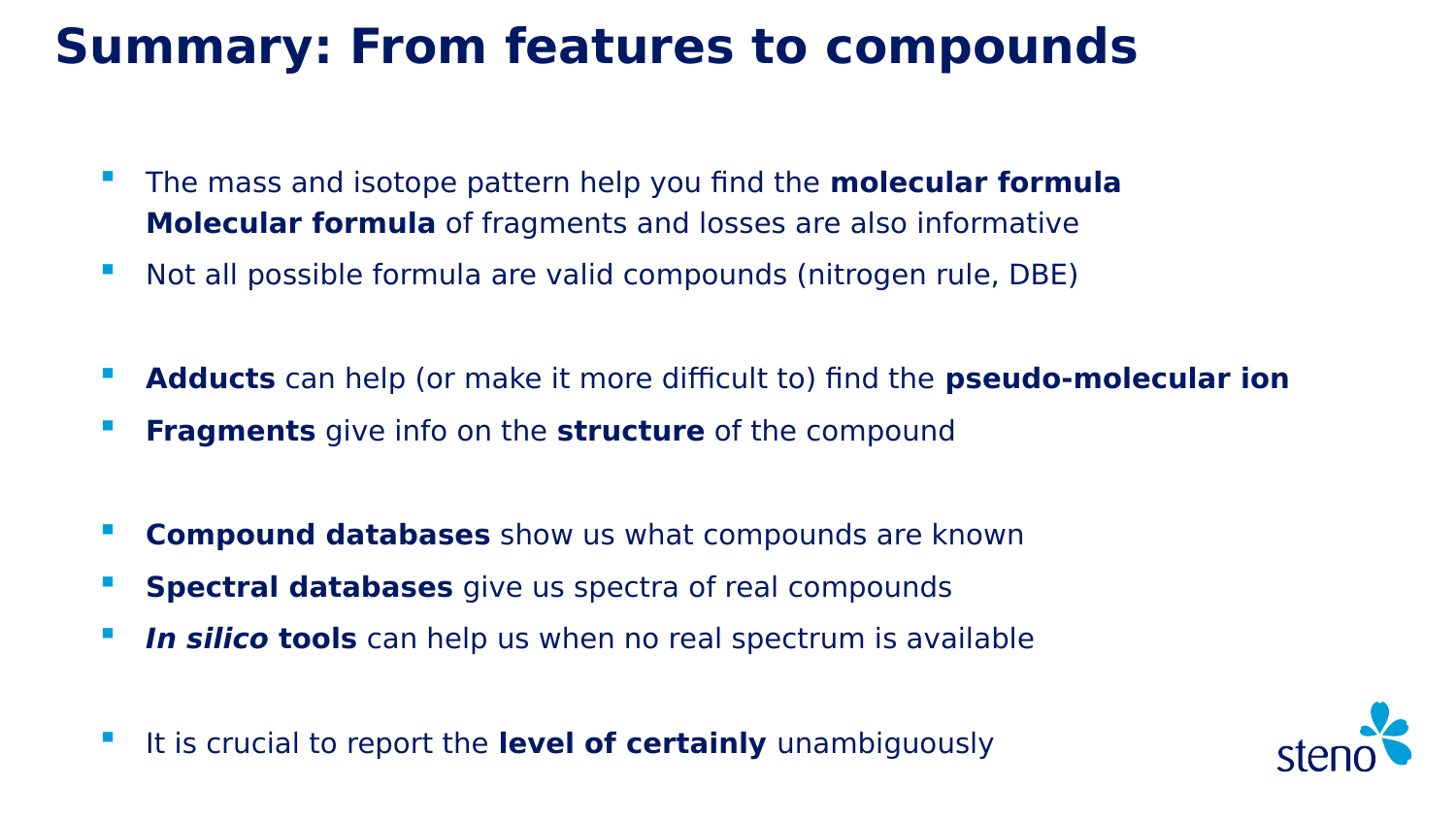

Summary: From features to compounds

The mass and isotope pattern help you find the molecular formula
Molecular formula of fragments and losses are also informative
Not all possible formula are valid compounds (nitrogen rule, DBE)

Adducts can help (or make it more difficult to) find the pseudo-molecular ion
Fragments give info on the structure of the compound

Compound databases show us what compounds are known
Spectral databases give us spectra of real compounds
In silico tools can help us when no real spectrum is available

It is crucial to report the level of certainly unambiguously